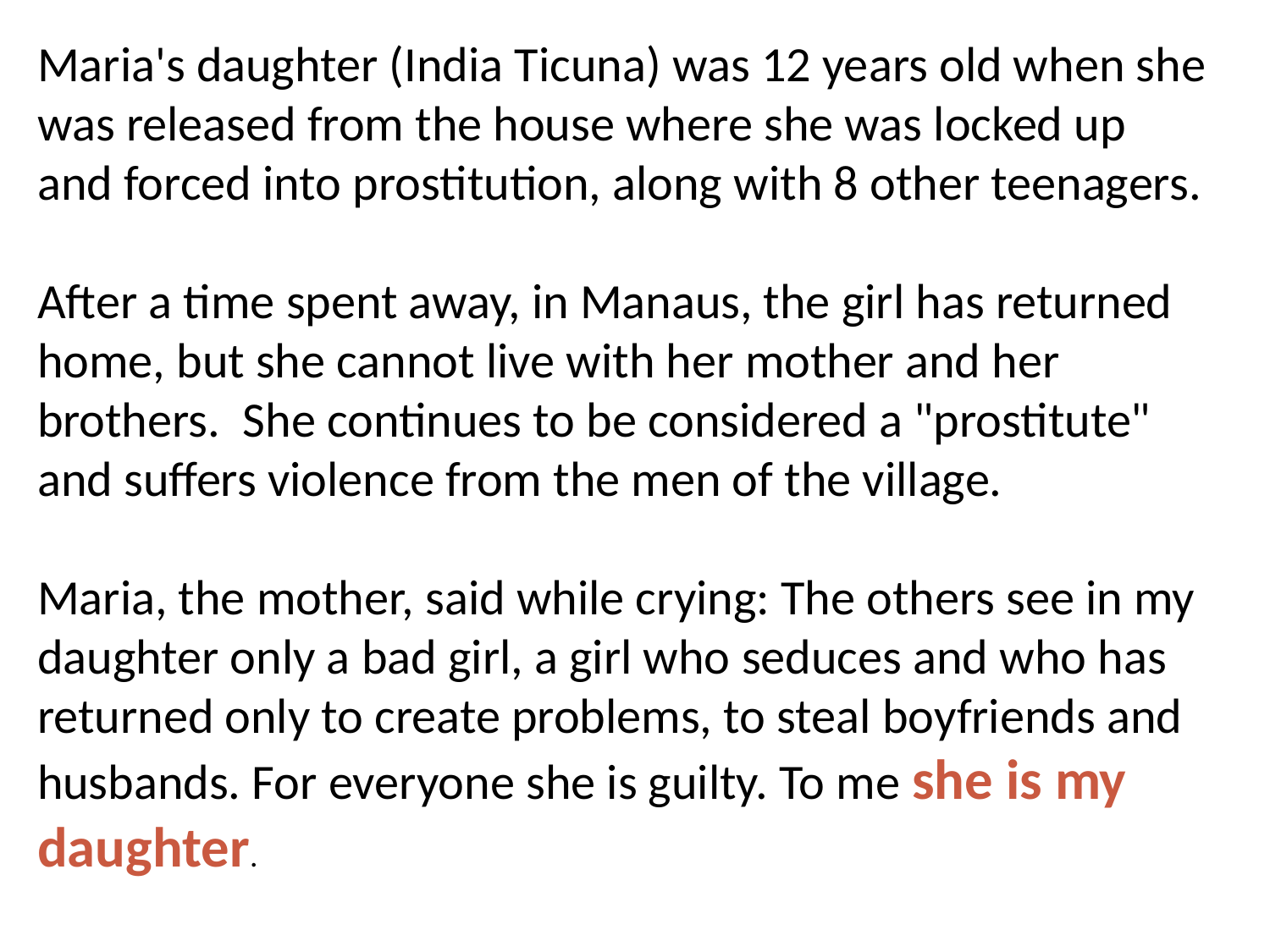

Maria's daughter (India Ticuna) was 12 years old when she was released from the house where she was locked up and forced into prostitution, along with 8 other teenagers.
After a time spent away, in Manaus, the girl has returned home, but she cannot live with her mother and her brothers.  She continues to be considered a "prostitute" and suffers violence from the men of the village.
Maria, the mother, said while crying: The others see in my daughter only a bad girl, a girl who seduces and who has returned only to create problems, to steal boyfriends and husbands. For everyone she is guilty. To me she is my daughter.